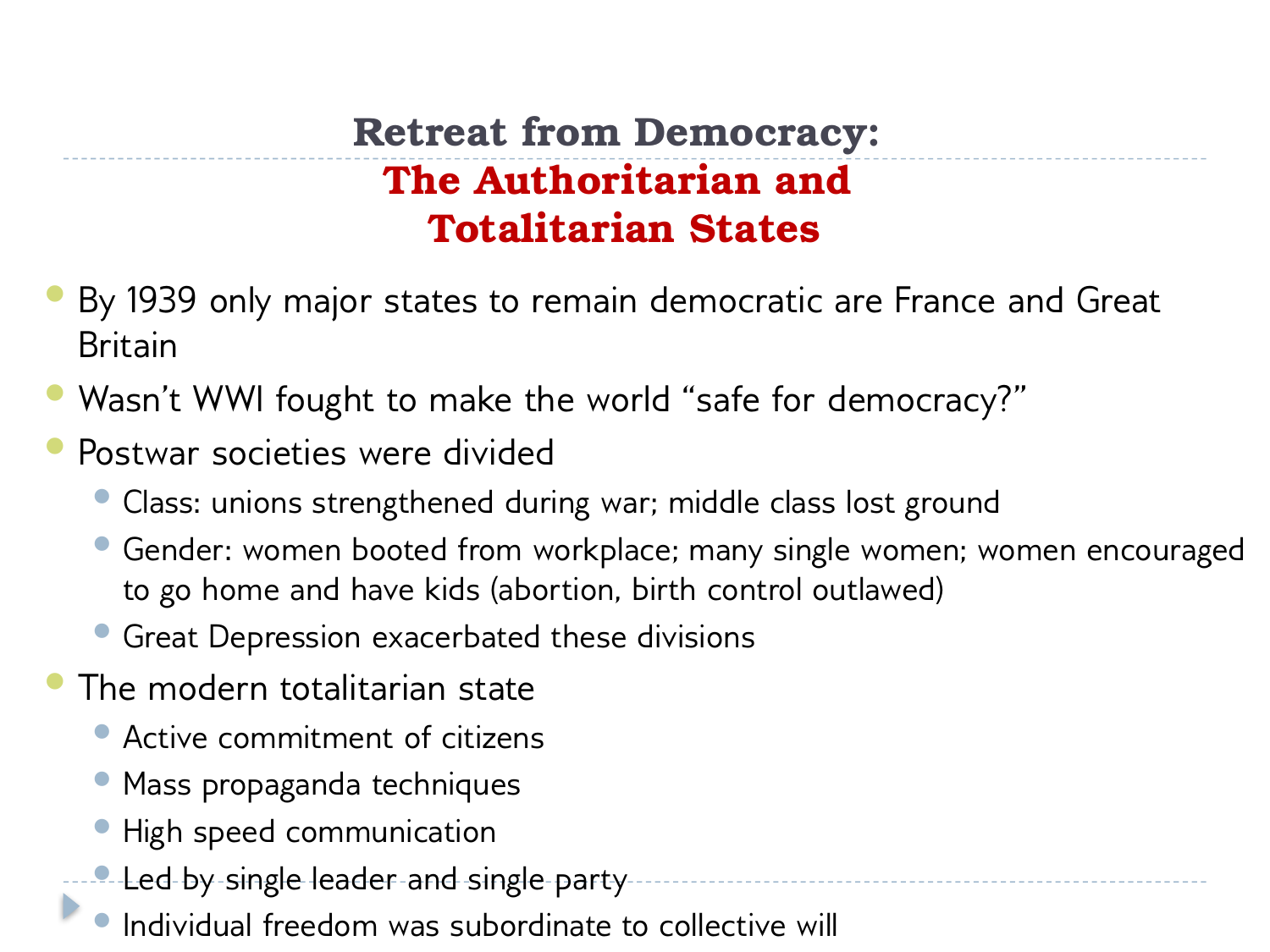

# Retreat from Democracy: The Authoritarian and Totalitarian States
By 1939 only major states to remain democratic are France and Great Britain
Wasn’t WWI fought to make the world “safe for democracy?”
Postwar societies were divided
Class: unions strengthened during war; middle class lost ground
Gender: women booted from workplace; many single women; women encouraged to go home and have kids (abortion, birth control outlawed)
Great Depression exacerbated these divisions
The modern totalitarian state
Active commitment of citizens
Mass propaganda techniques
High speed communication
Led by single leader and single party
Individual freedom was subordinate to collective will